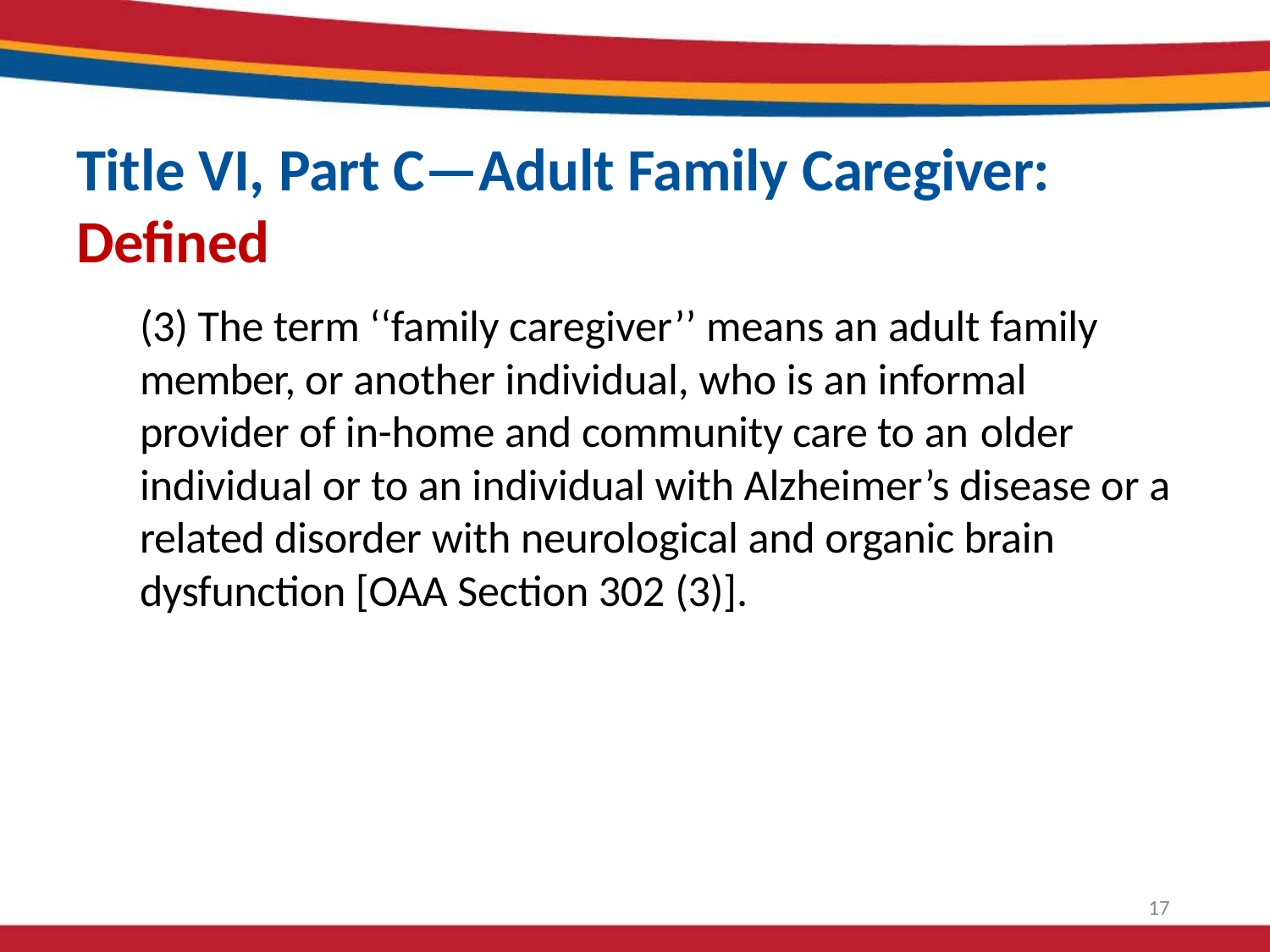

# Title VI, Part C—Adult Family Caregiver:  Defined
(3) The term ‘‘family caregiver’’ means an adult family  member, or another individual, who is an informal  provider of in-home and community care to an older
individual or to an individual with Alzheimer’s disease or a  related disorder with neurological and organic brain  dysfunction [OAA Section 302 (3)].
17